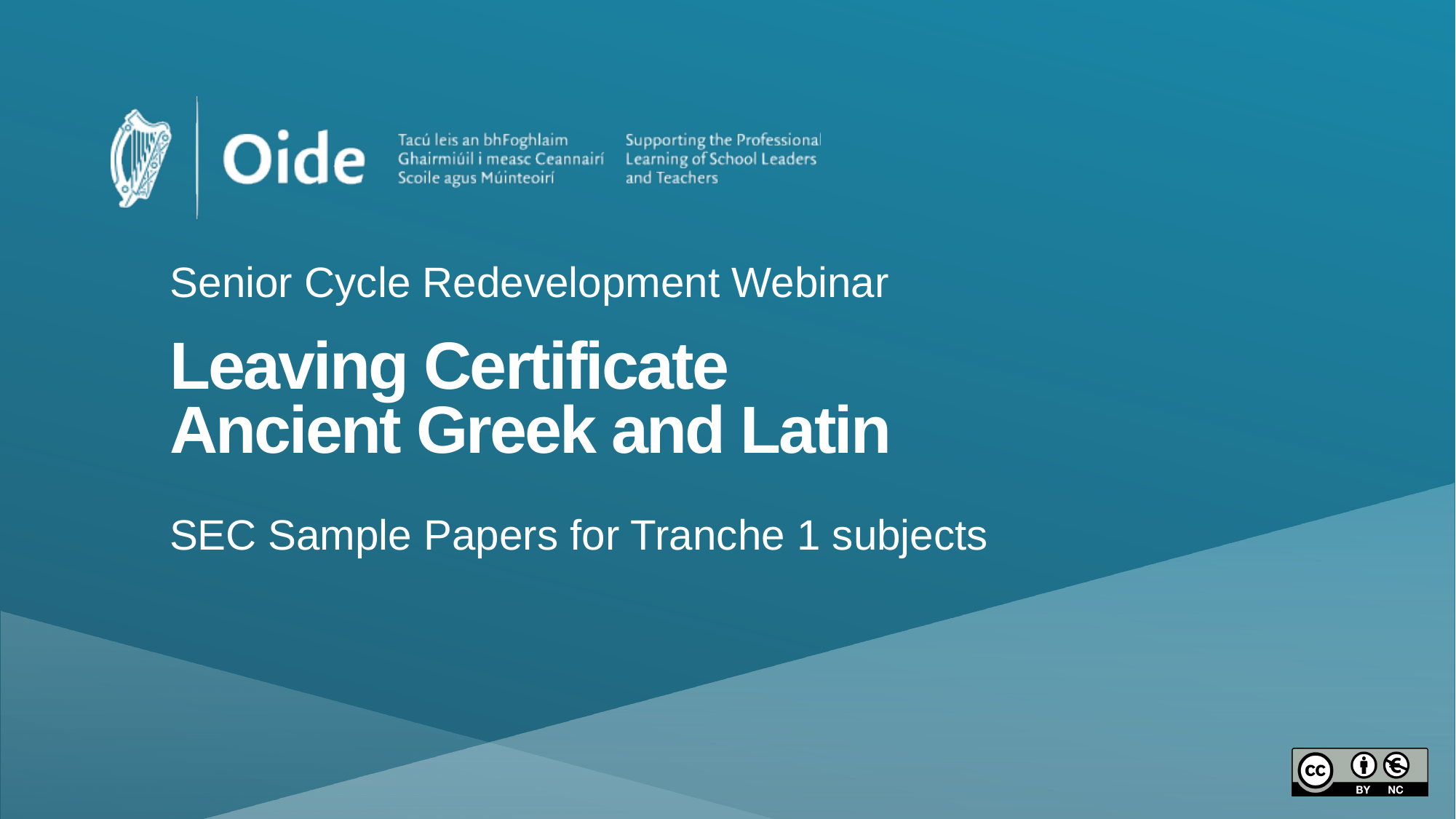

Senior Cycle Redevelopment Webinar
# Leaving Certificate Ancient Greek and Latin
SEC Sample Papers for Tranche 1 subjects